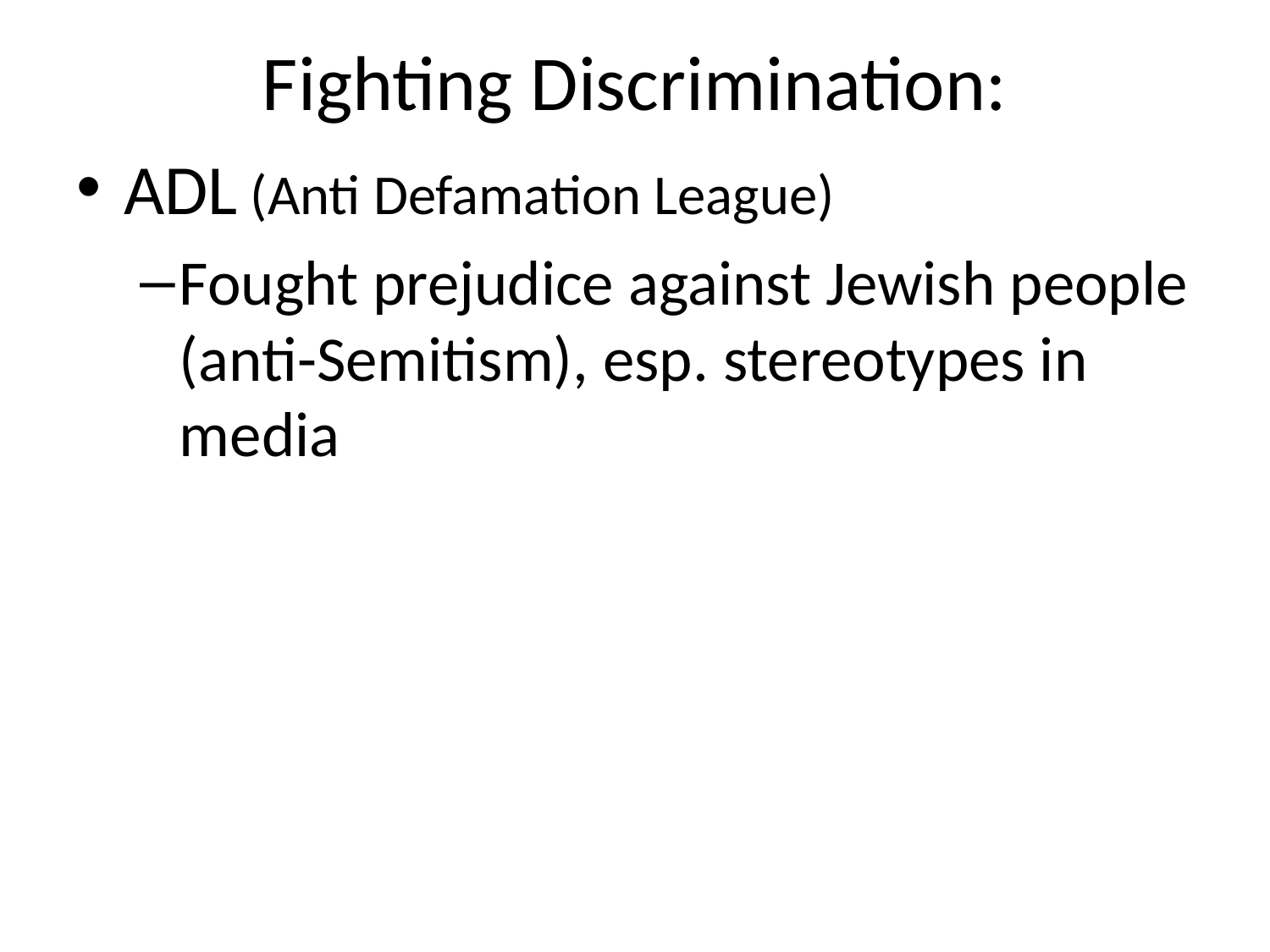

# Fighting Discrimination:
ADL (Anti Defamation League)
Fought prejudice against Jewish people (anti-Semitism), esp. stereotypes in media